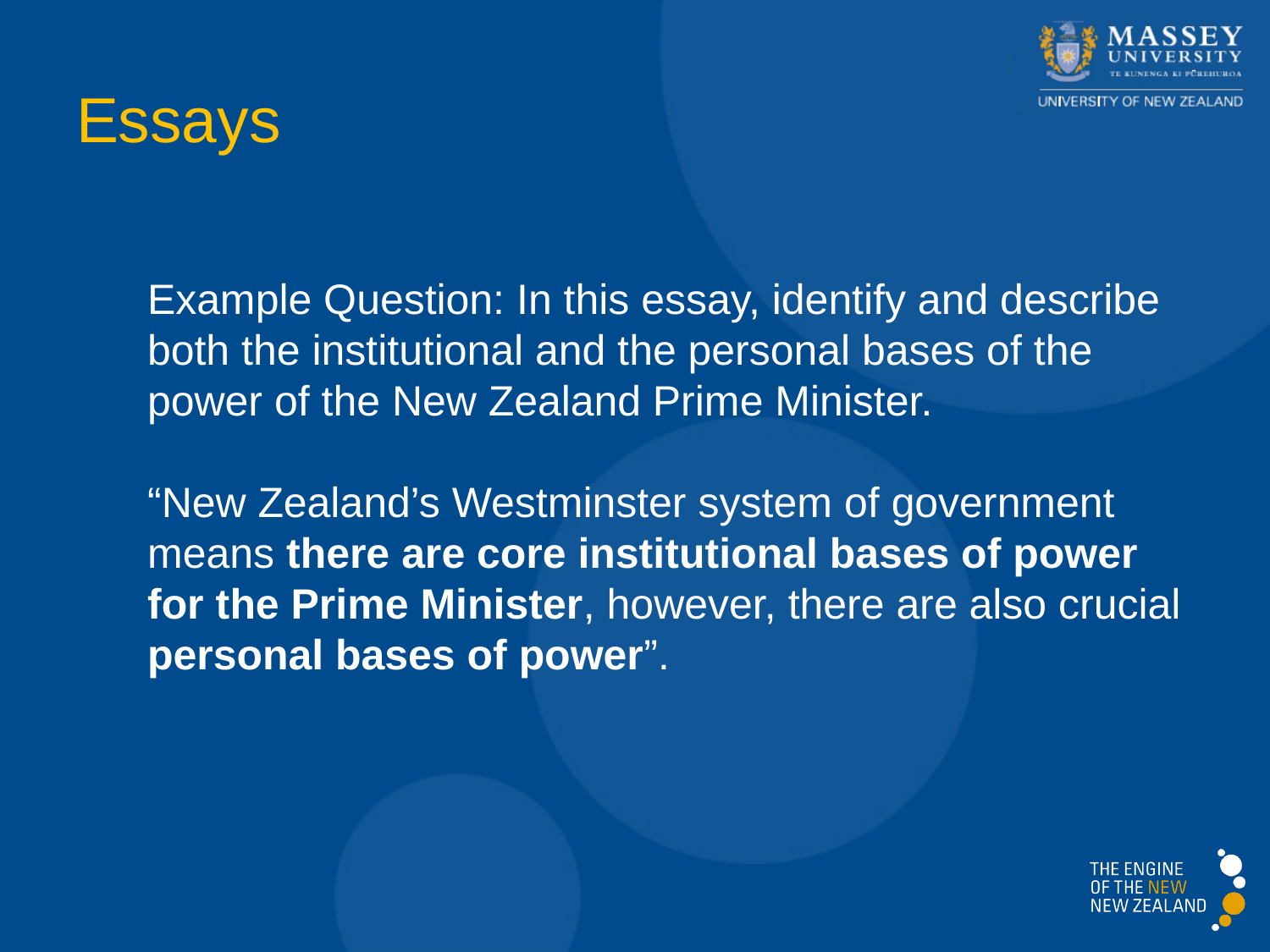

# Essays
Example Question: In this essay, identify and describe both the institutional and the personal bases of the power of the New Zealand Prime Minister.

“New Zealand’s Westminster system of government means there are core institutional bases of power for the Prime Minister, however, there are also crucial personal bases of power”.